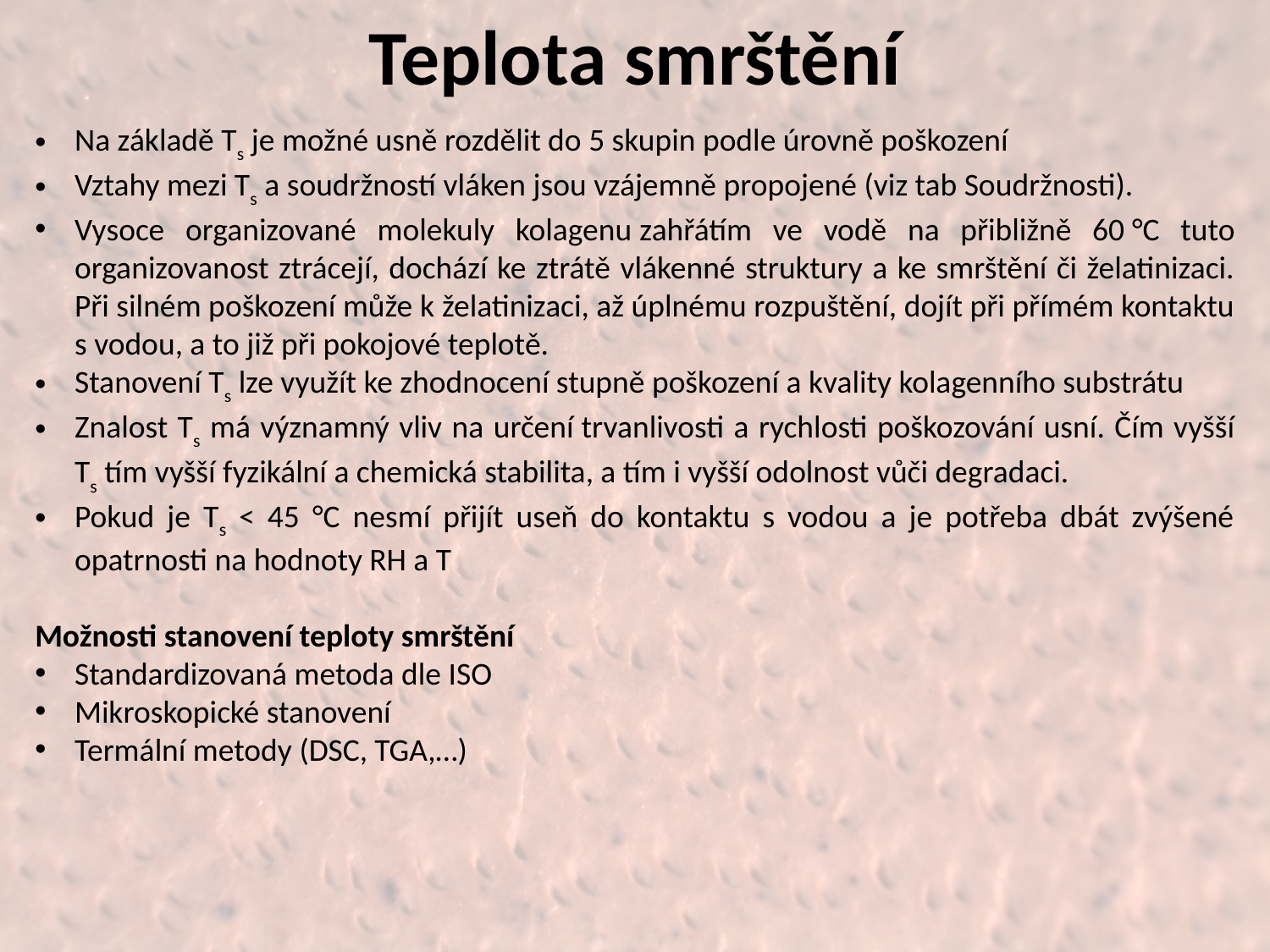

# Teplota smrštění
Na základě Ts je možné usně rozdělit do 5 skupin podle úrovně poškození
Vztahy mezi Ts a soudržností vláken jsou vzájemně propojené (viz tab Soudržnosti).
Vysoce organizované molekuly kolagenu zahřátím ve vodě na přibližně 60 °C tuto organizovanost ztrácejí, dochází ke ztrátě vlákenné struktury a ke smrštění či želatinizaci. Při silném poškození může k želatinizaci, až úplnému rozpuštění, dojít při přímém kontaktu s vodou, a to již při pokojové teplotě.
Stanovení Ts lze využít ke zhodnocení stupně poškození a kvality kolagenního substrátu
Znalost Ts má významný vliv na určení trvanlivosti a rychlosti poškozování usní. Čím vyšší Ts tím vyšší fyzikální a chemická stabilita, a tím i vyšší odolnost vůči degradaci.
Pokud je Ts < 45 °C nesmí přijít useň do kontaktu s vodou a je potřeba dbát zvýšené opatrnosti na hodnoty RH a T

Možnosti stanovení teploty smrštění
Standardizovaná metoda dle ISO
Mikroskopické stanovení
Termální metody (DSC, TGA,…)